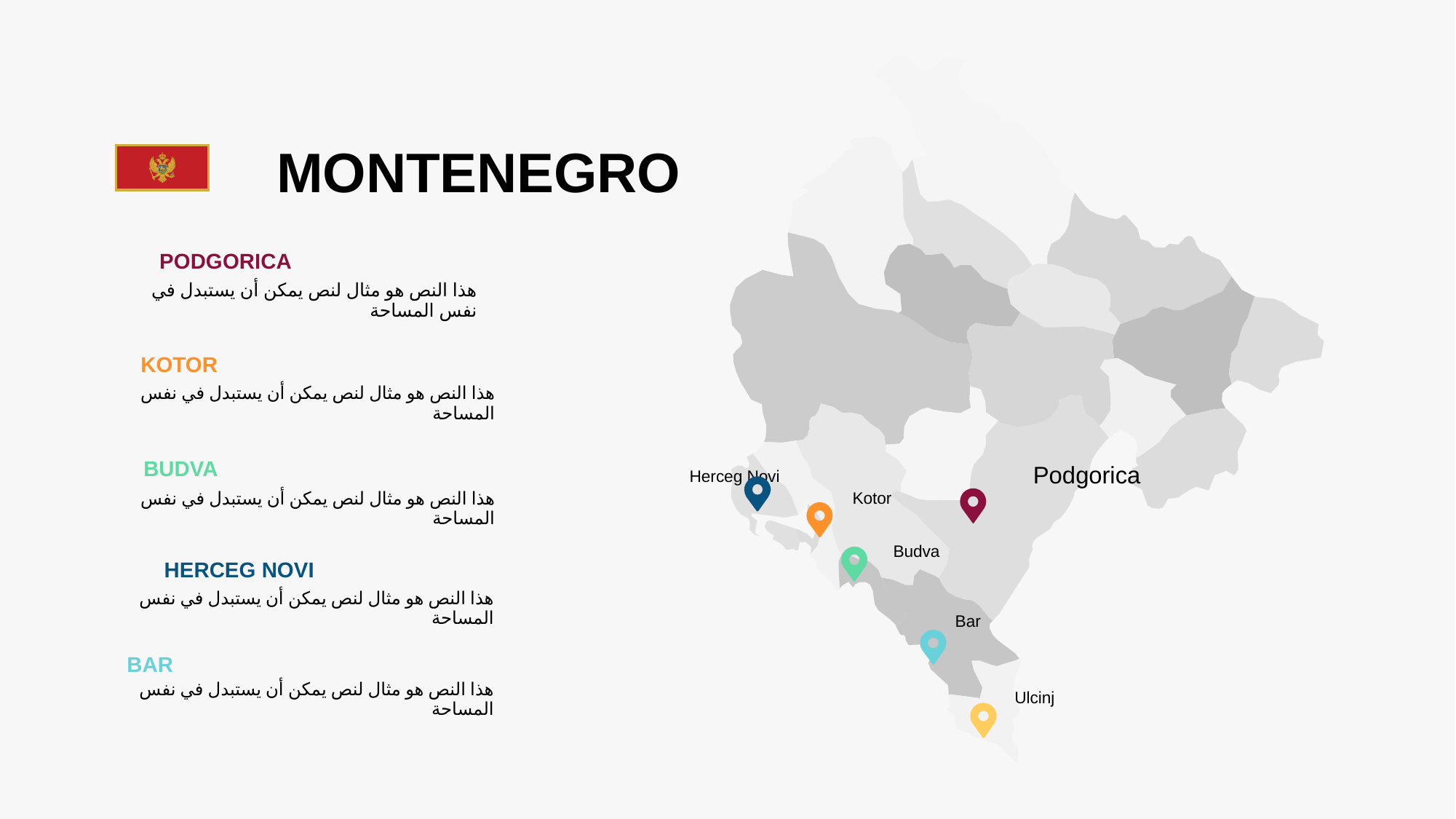

Podgorica
Herceg Novi

Kotor

Budva

Bar

Ulcinj

MONTENEGRO

PODGORICA
هذا النص هو مثال لنص يمكن أن يستبدل في نفس المساحة
KOTOR
هذا النص هو مثال لنص يمكن أن يستبدل في نفس المساحة
BUDVA
هذا النص هو مثال لنص يمكن أن يستبدل في نفس المساحة
HERCEG NOVI
هذا النص هو مثال لنص يمكن أن يستبدل في نفس المساحة
BAR
هذا النص هو مثال لنص يمكن أن يستبدل في نفس المساحة